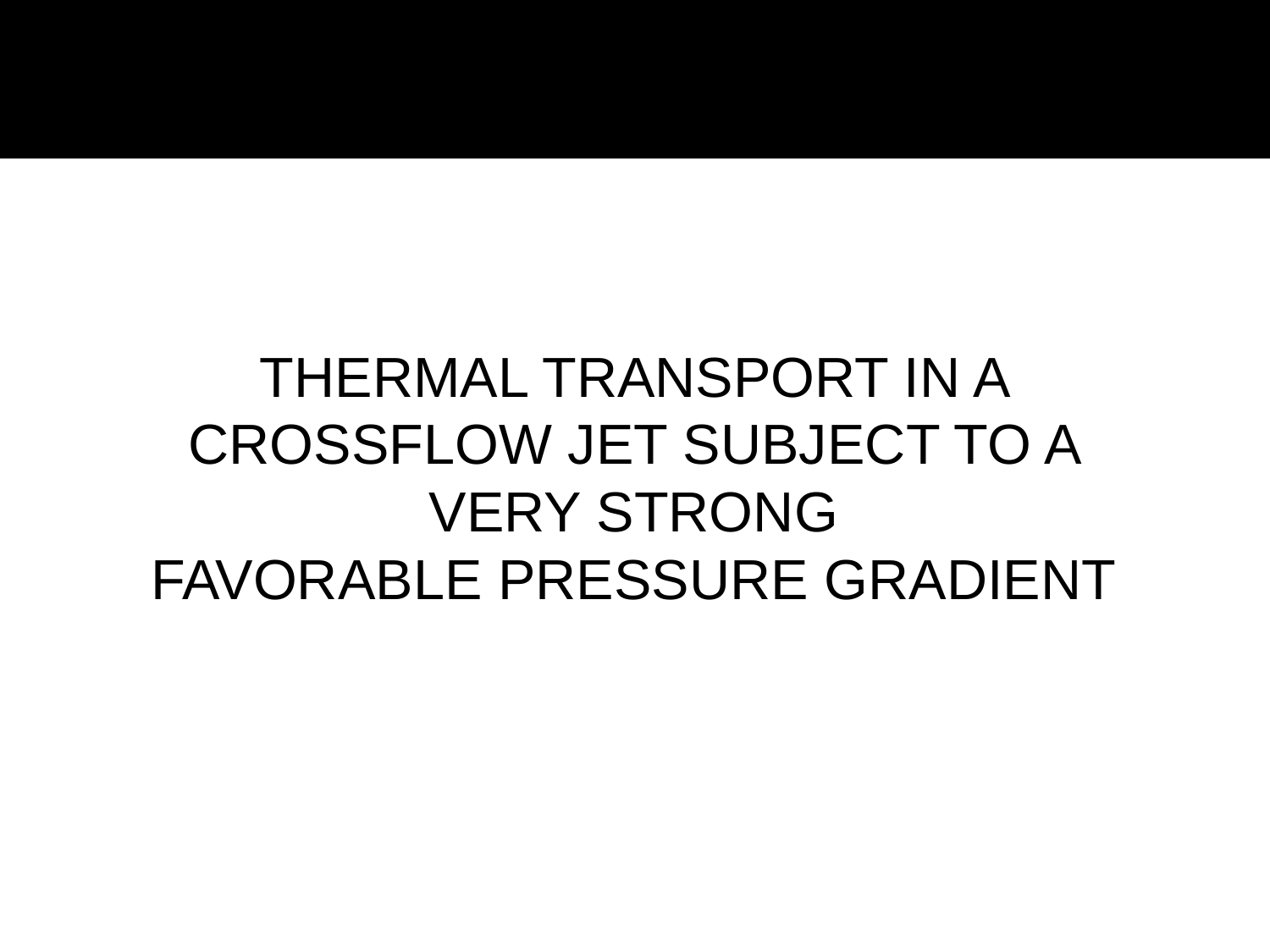

THERMAL TRANSPORT IN A CROSSFLOW JET SUBJECT TO A VERY STRONG
FAVORABLE PRESSURE GRADIENT